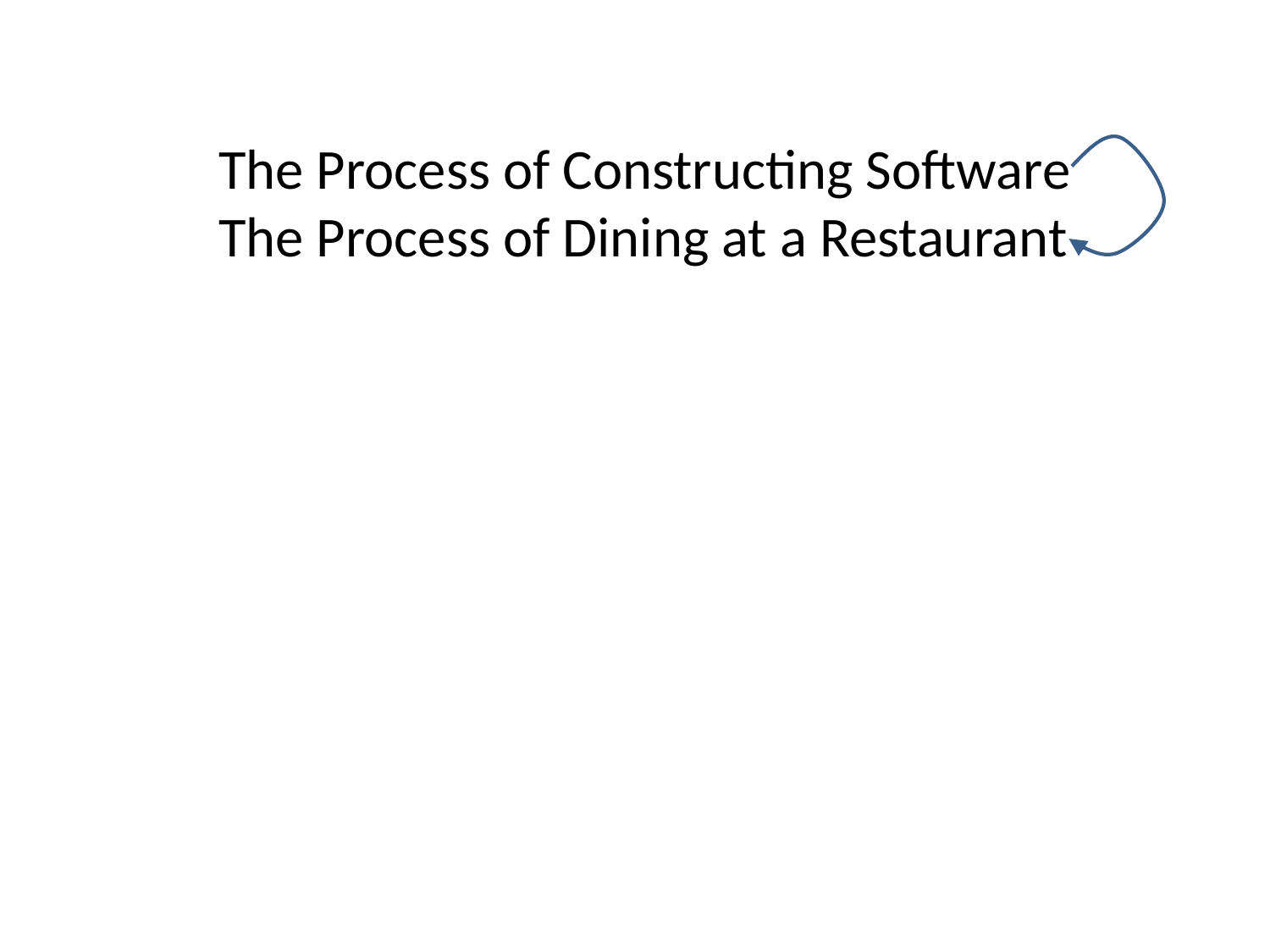

The Process of Constructing Software
The Process of Dining at a Restaurant